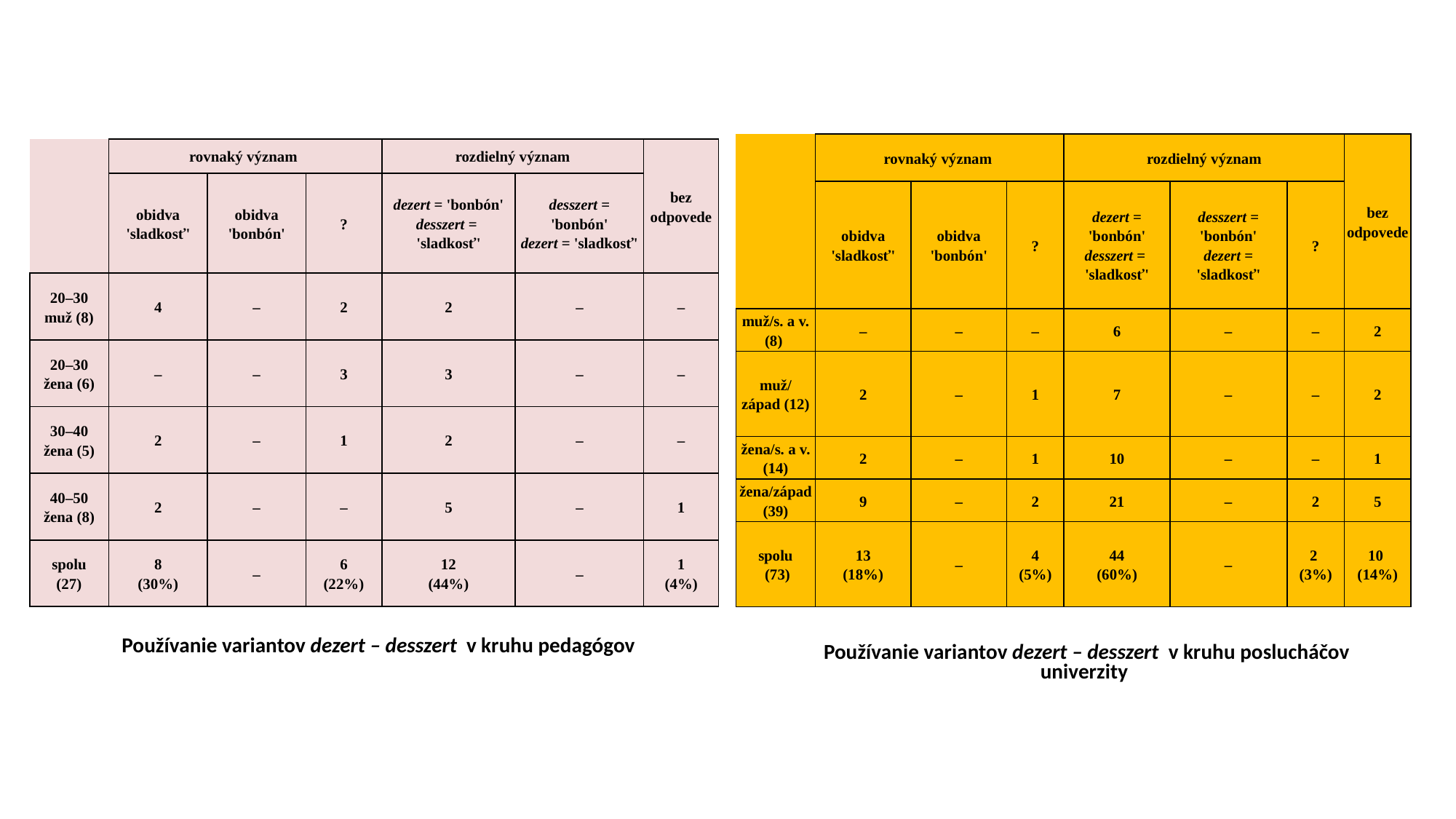

|  | rovnaký význam |  |  | rozdielný význam |  |  | bez odpovede |
| --- | --- | --- | --- | --- | --- | --- | --- |
|  | obidva 'sladkosť' | obidva 'bonbón' | ? | dezert = 'bonbón' desszert = 'sladkosť' | desszert = 'bonbón' dezert = 'sladkosť' | ? |  |
| muž/s. a v. (8) | – | – | – | 6 | – | – | 2 |
| muž/ západ (12) | 2 | – | 1 | 7 | – | – | 2 |
| žena/s. a v. (14) | 2 | – | 1 | 10 | – | – | 1 |
| žena/západ (39) | 9 | – | 2 | 21 | – | 2 | 5 |
| spolu (73) | 13 (18%) | – | 4 (5%) | 44 (60%) | – | 2 (3%) | 10 (14%) |
|  | rovnaký význam |  |  | rozdielný význam |  | bez odpovede |
| --- | --- | --- | --- | --- | --- | --- |
|  | obidva 'sladkosť' | obidva 'bonbón' | ? | dezert = 'bonbón' desszert = 'sladkosť' | desszert = 'bonbón' dezert = 'sladkosť' |  |
| 20–30 muž (8) | 4 | – | 2 | 2 | – | – |
| 20–30 žena (6) | – | – | 3 | 3 | – | – |
| 30–40 žena (5) | 2 | – | 1 | 2 | – | – |
| 40–50 žena (8) | 2 | – | – | 5 | – | 1 |
| spolu (27) | 8 (30%) | – | 6 (22%) | 12 (44%) | – | 1 (4%) |
Používanie variantov dezert – desszert  v kruhu pedagógov
Používanie variantov dezert – desszert  v kruhu poslucháčov univerzity